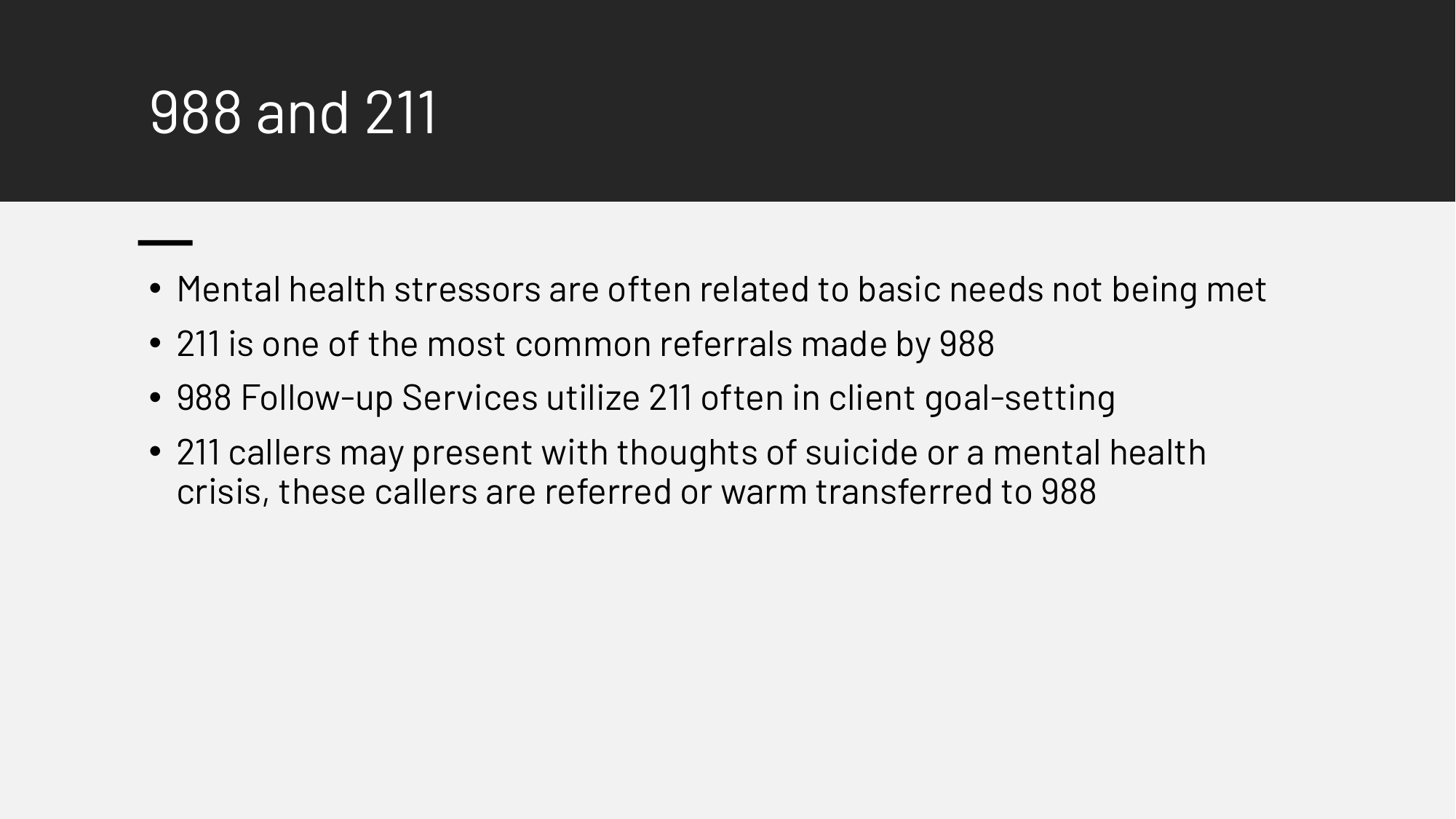

# 988 and 211

Mental health stressors are often related to basic needs not being met
211 is one of the most common referrals made by 988
988 Follow-up Services utilize 211 often in client goal-setting
211 callers may present with thoughts of suicide or a mental health crisis, these callers are referred or warm transferred to 988